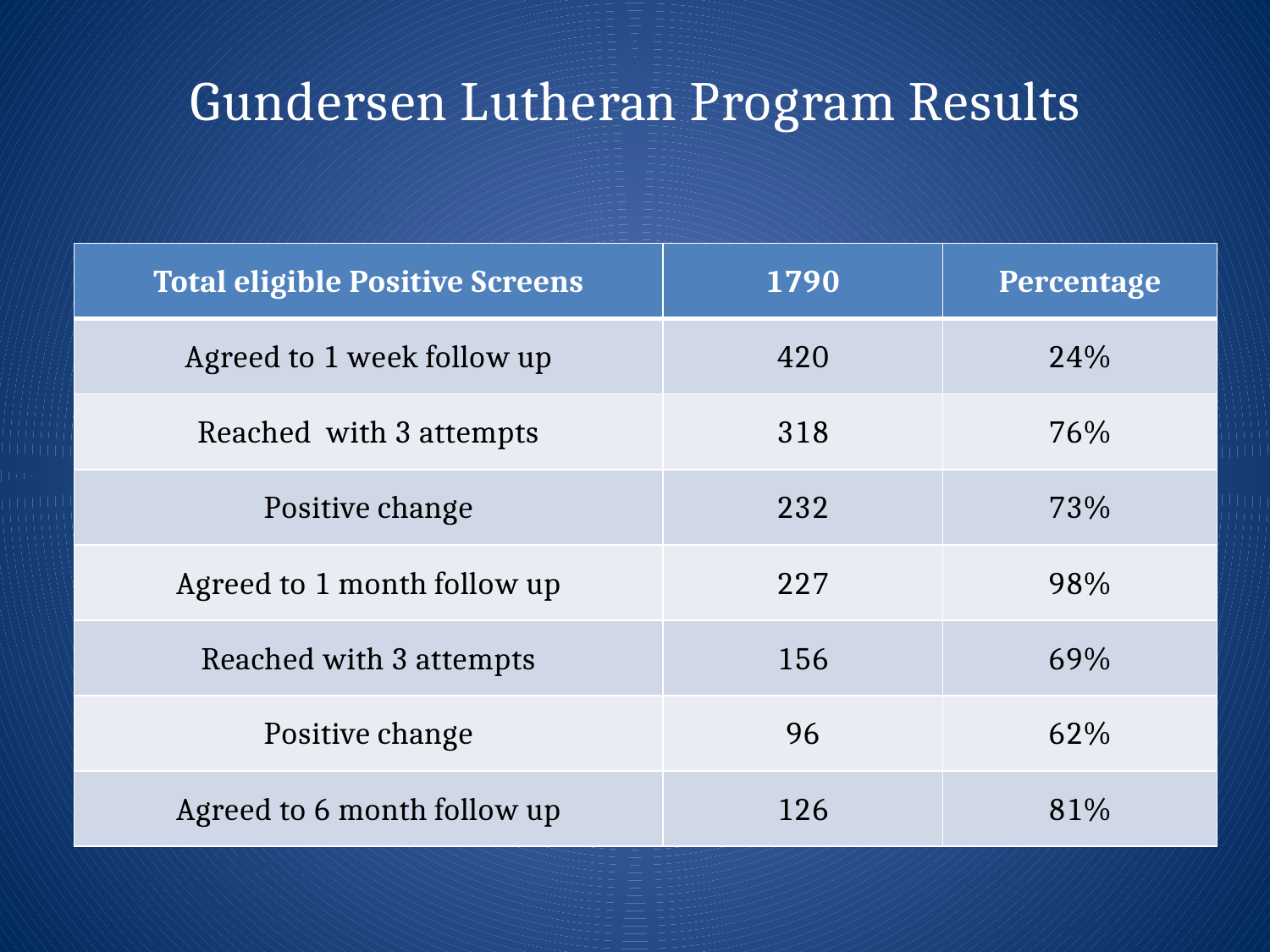

# Gundersen Lutheran Program Results
| Total eligible Positive Screens | 1790 | Percentage |
| --- | --- | --- |
| Agreed to 1 week follow up | 420 | 24% |
| Reached with 3 attempts | 318 | 76% |
| Positive change | 232 | 73% |
| Agreed to 1 month follow up | 227 | 98% |
| Reached with 3 attempts | 156 | 69% |
| Positive change | 96 | 62% |
| Agreed to 6 month follow up | 126 | 81% |